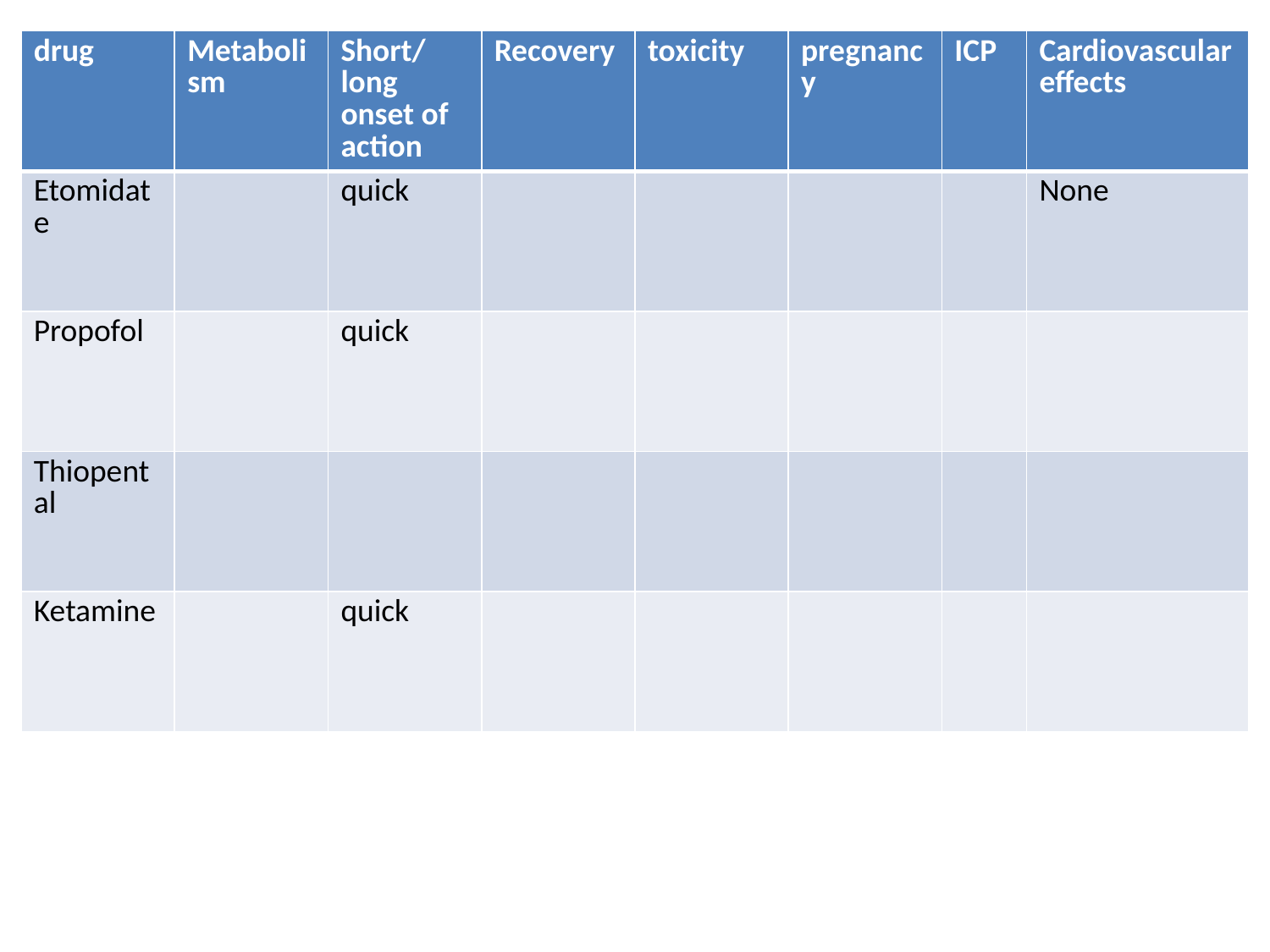

| drug | Metabolism | Short/ long onset of action | Recovery | toxicity | pregnancy | ICP | Cardiovascular effects |
| --- | --- | --- | --- | --- | --- | --- | --- |
| Etomidate |  | quick |  |  |  |  | None |
| Propofol |  | quick |  |  |  |  |  |
| Thiopental |  |  |  |  |  |  |  |
| Ketamine |  | quick |  |  |  |  |  |
#